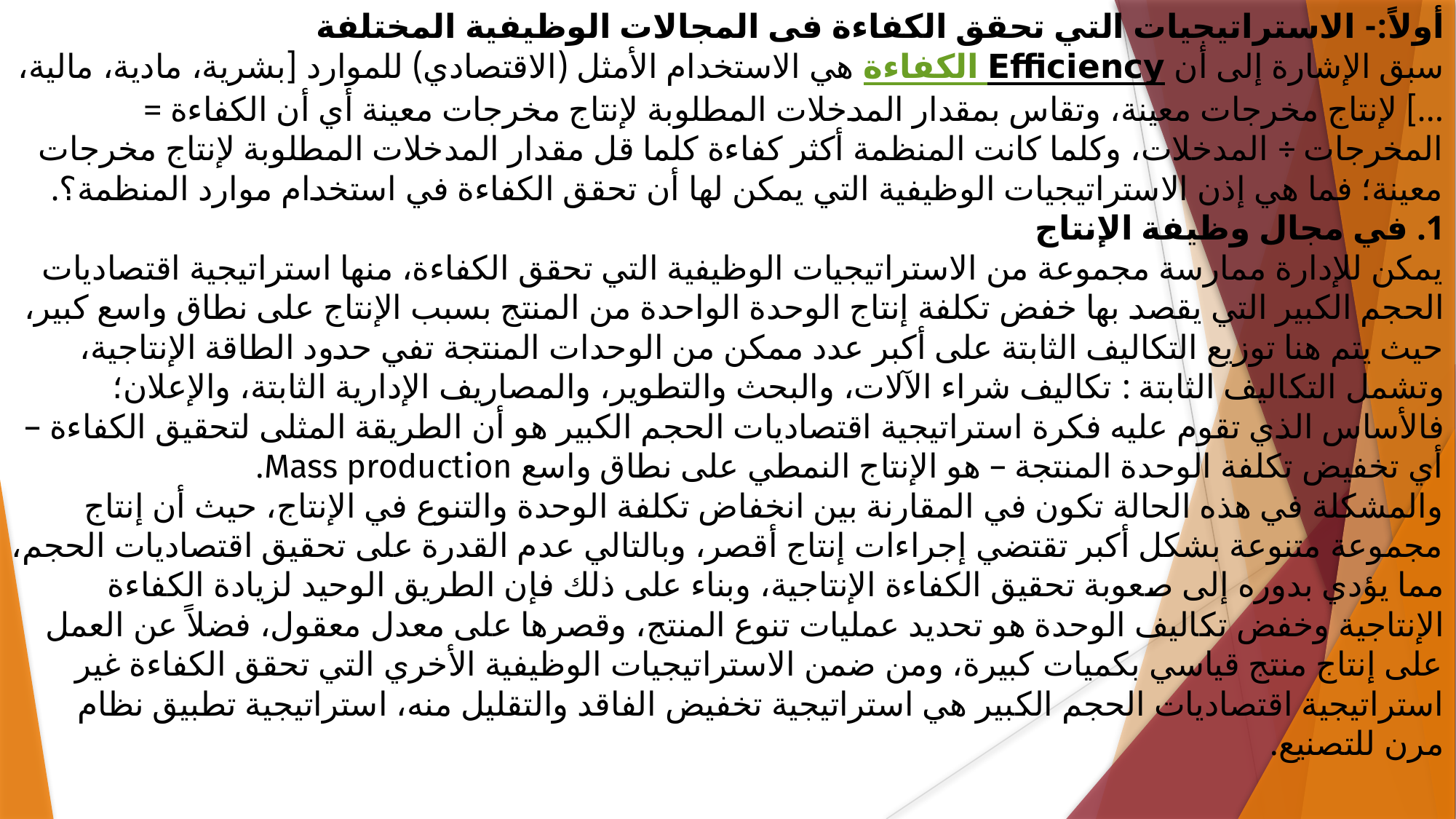

أولاً:- الاستراتيجيات التي تحقق الكفاءة فى المجالات الوظيفية المختلفة
سبق الإشارة إلى أن الكفاءة Efficiency هي الاستخدام الأمثل (الاقتصادي) للموارد [بشرية، مادية، مالية، …] لإنتاج مخرجات معينة، وتقاس بمقدار المدخلات المطلوبة لإنتاج مخرجات معينة أي أن الكفاءة = المخرجات ÷ المدخلات، وكلما كانت المنظمة أكثر كفاءة كلما قل مقدار المدخلات المطلوبة لإنتاج مخرجات معينة؛ فما هي إذن الاستراتيجيات الوظيفية التي يمكن لها أن تحقق الكفاءة في استخدام موارد المنظمة؟.
1. في مجال وظيفة الإنتاج
يمكن للإدارة ممارسة مجموعة من الاستراتيجيات الوظيفية التي تحقق الكفاءة، منها استراتيجية اقتصاديات الحجم الكبير التي يقصد بها خفض تكلفة إنتاج الوحدة الواحدة من المنتج بسبب الإنتاج على نطاق واسع كبير، حيث يتم هنا توزيع التكاليف الثابتة على أكبر عدد ممكن من الوحدات المنتجة تفي حدود الطاقة الإنتاجية، وتشمل التكاليف الثابتة : تكاليف شراء الآلات، والبحث والتطوير، والمصاريف الإدارية الثابتة، والإعلان؛ فالأساس الذي تقوم عليه فكرة استراتيجية اقتصاديات الحجم الكبير هو أن الطريقة المثلى لتحقيق الكفاءة – أي تخفيض تكلفة الوحدة المنتجة – هو الإنتاج النمطي على نطاق واسع Mass production.
والمشكلة في هذه الحالة تكون في المقارنة بين انخفاض تكلفة الوحدة والتنوع في الإنتاج، حيث أن إنتاج مجموعة متنوعة بشكل أكبر تقتضي إجراءات إنتاج أقصر، وبالتالي عدم القدرة على تحقيق اقتصاديات الحجم، مما يؤدي بدوره إلى صعوبة تحقيق الكفاءة الإنتاجية، وبناء على ذلك فإن الطريق الوحيد لزيادة الكفاءة الإنتاجية وخفض تكاليف الوحدة هو تحديد عمليات تنوع المنتج، وقصرها على معدل معقول، فضلاً عن العمل على إنتاج منتج قياسي بكميات كبيرة، ومن ضمن الاستراتيجيات الوظيفية الأخري التي تحقق الكفاءة غير استراتيجية اقتصاديات الحجم الكبير هي استراتيجية تخفيض الفاقد والتقليل منه، استراتيجية تطبيق نظام مرن للتصنيع.